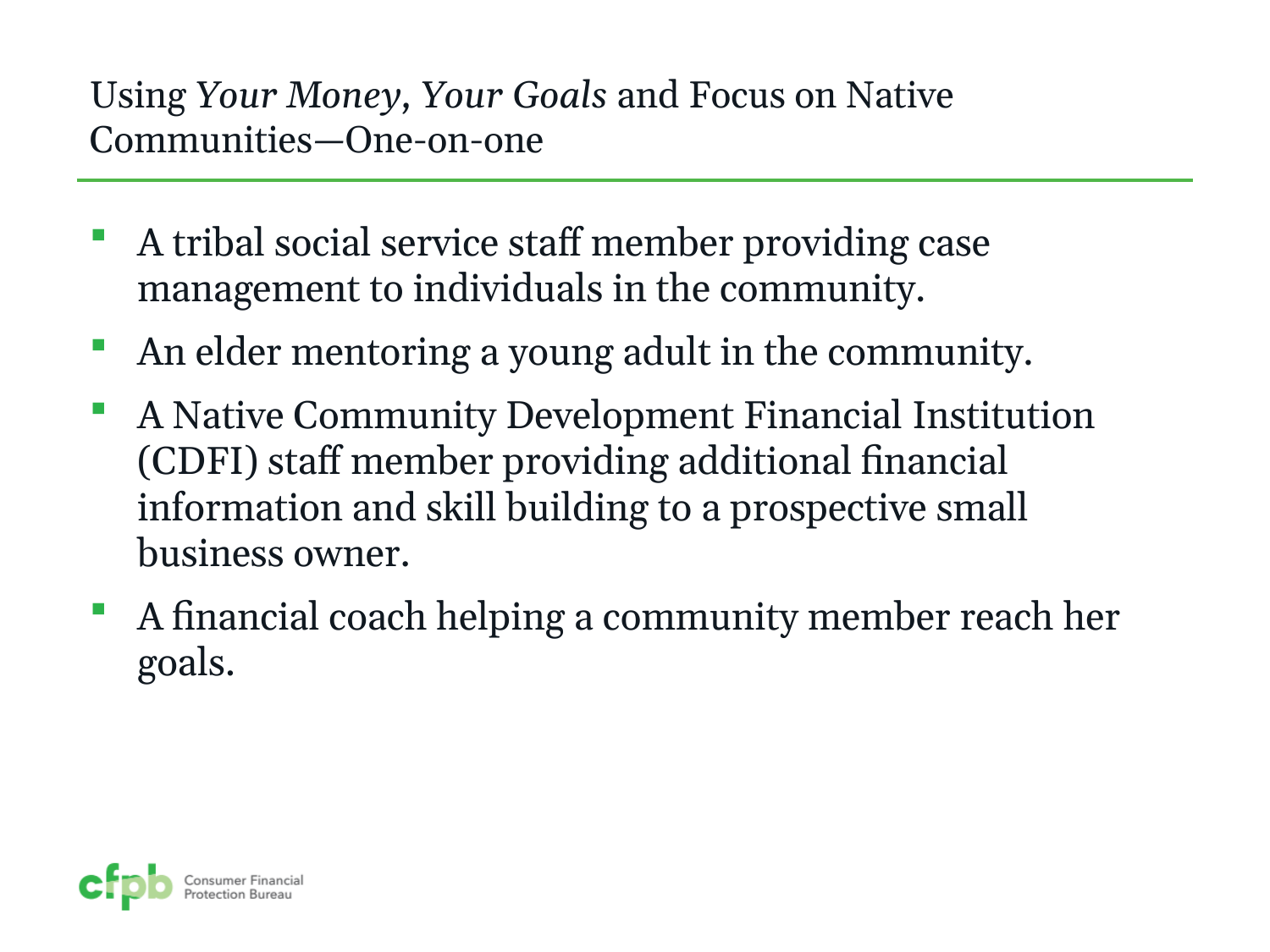

# Using Your Money, Your Goals and Focus on Native Communities—One-on-one
A tribal social service staff member providing case management to individuals in the community.
An elder mentoring a young adult in the community.
A Native Community Development Financial Institution (CDFI) staff member providing additional financial information and skill building to a prospective small business owner.
A financial coach helping a community member reach her goals.